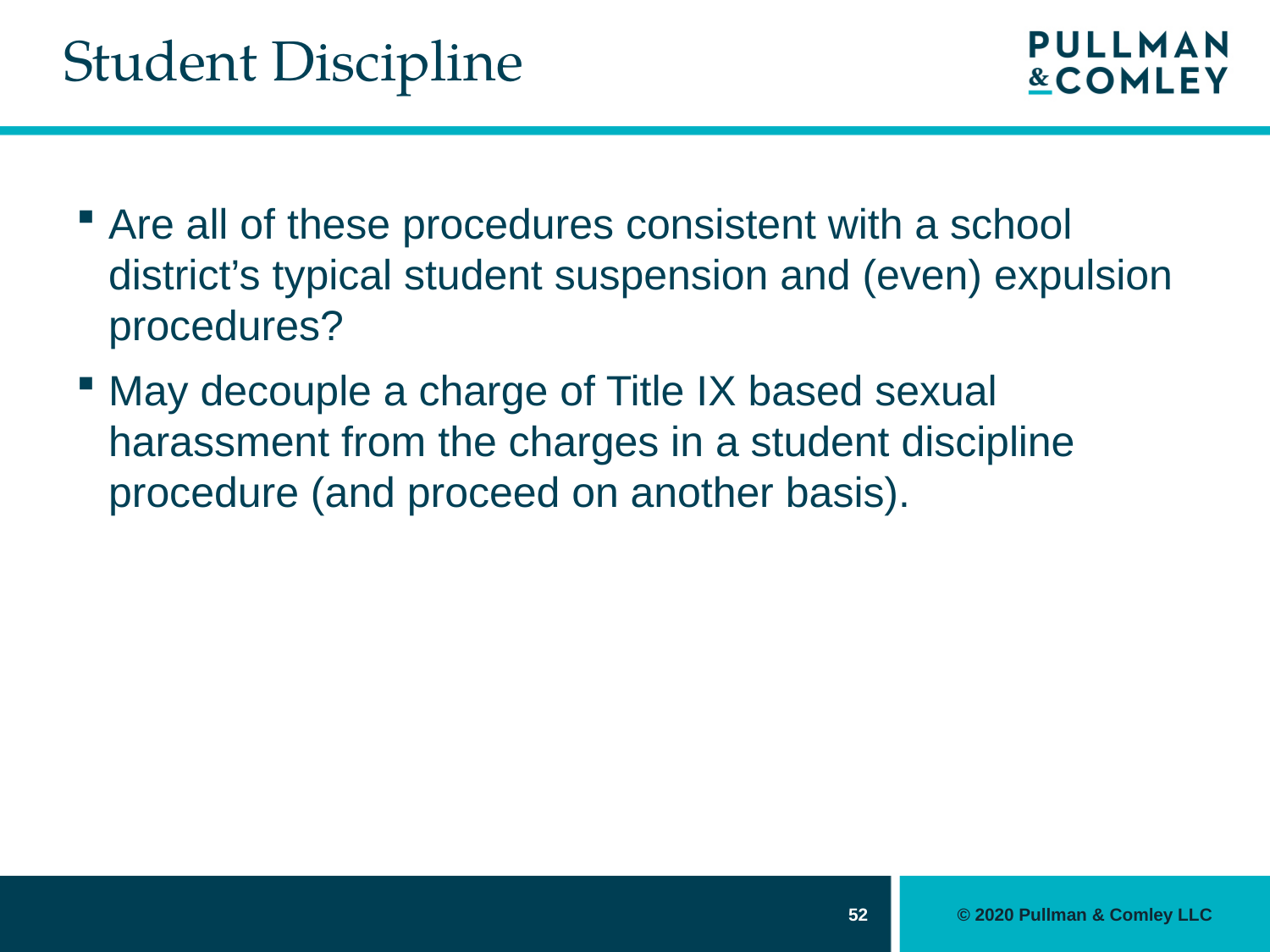

# Student Discipline
Are all of these procedures consistent with a school district’s typical student suspension and (even) expulsion procedures?
May decouple a charge of Title IX based sexual harassment from the charges in a student discipline procedure (and proceed on another basis).
52
© 2020 Pullman & Comley LLC